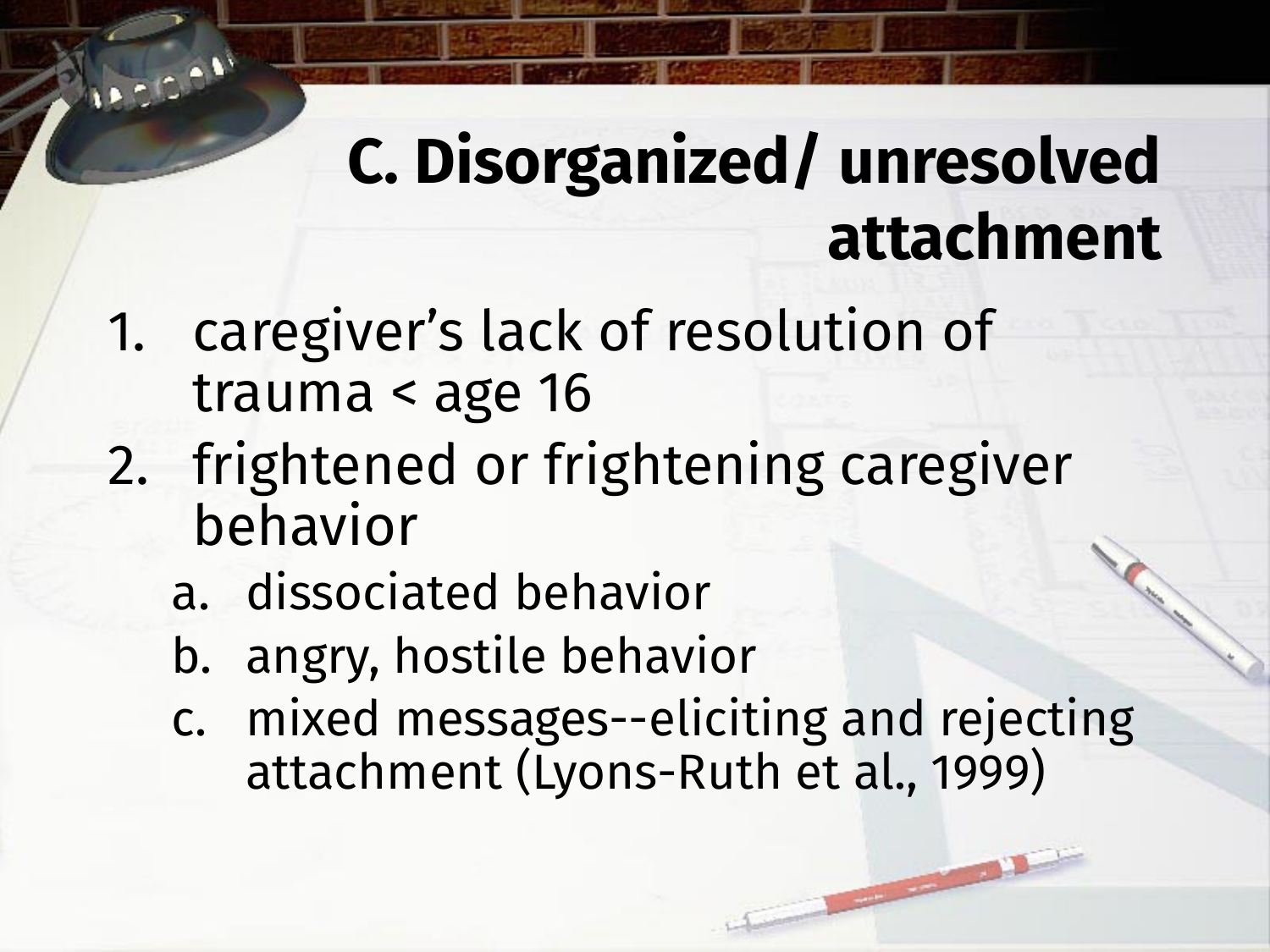

# C. Disorganized/ unresolved attachment
caregiver’s lack of resolution of trauma < age 16
frightened or frightening caregiver behavior
dissociated behavior
angry, hostile behavior
mixed messages--eliciting and rejecting attachment (Lyons-Ruth et al., 1999)